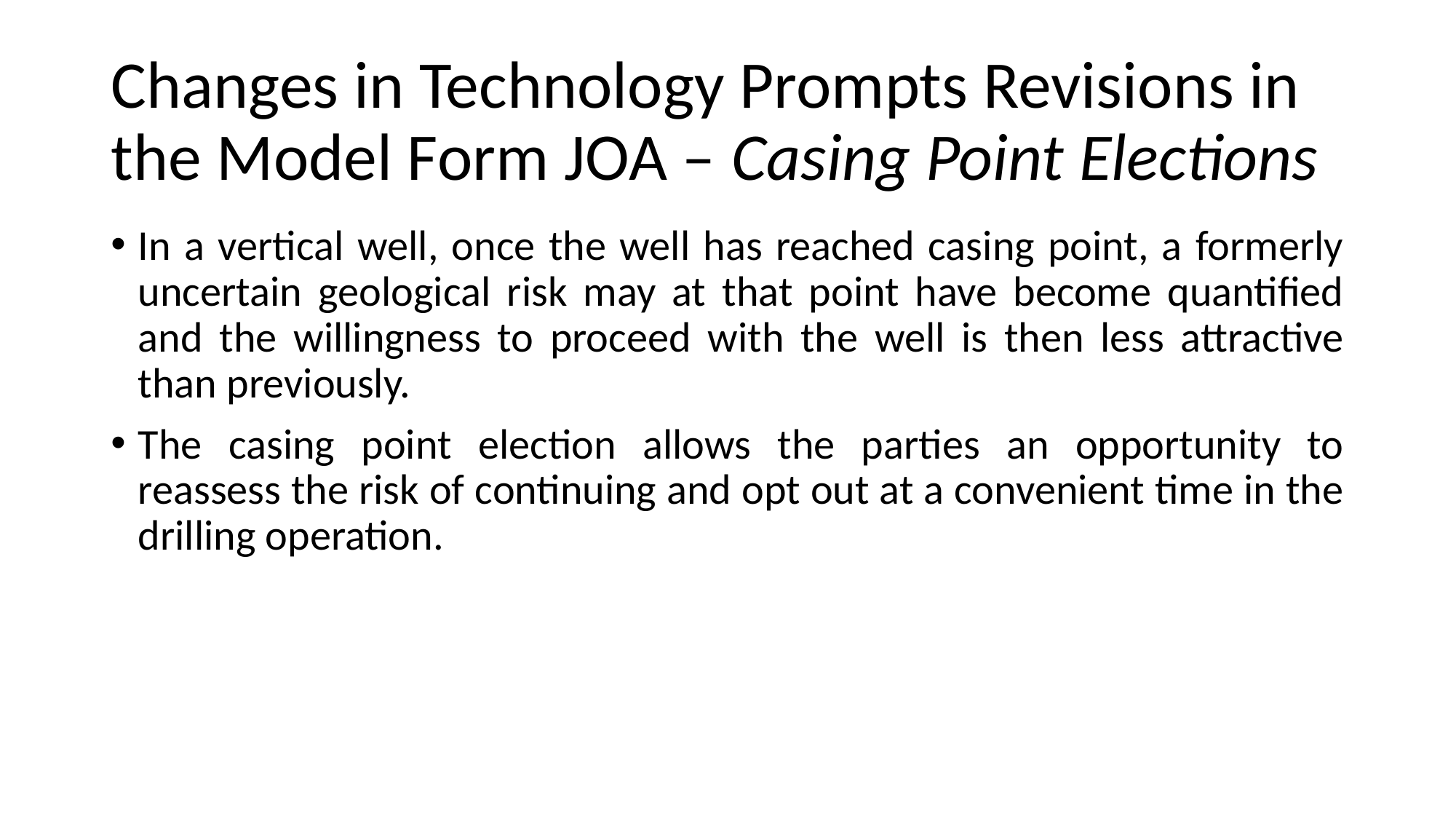

# Changes in Technology Prompts Revisions in the Model Form JOA – Casing Point Elections
In a vertical well, once the well has reached casing point, a formerly uncertain geological risk may at that point have become quantified and the willingness to proceed with the well is then less attractive than previously.
The casing point election allows the parties an opportunity to reassess the risk of continuing and opt out at a convenient time in the drilling operation.